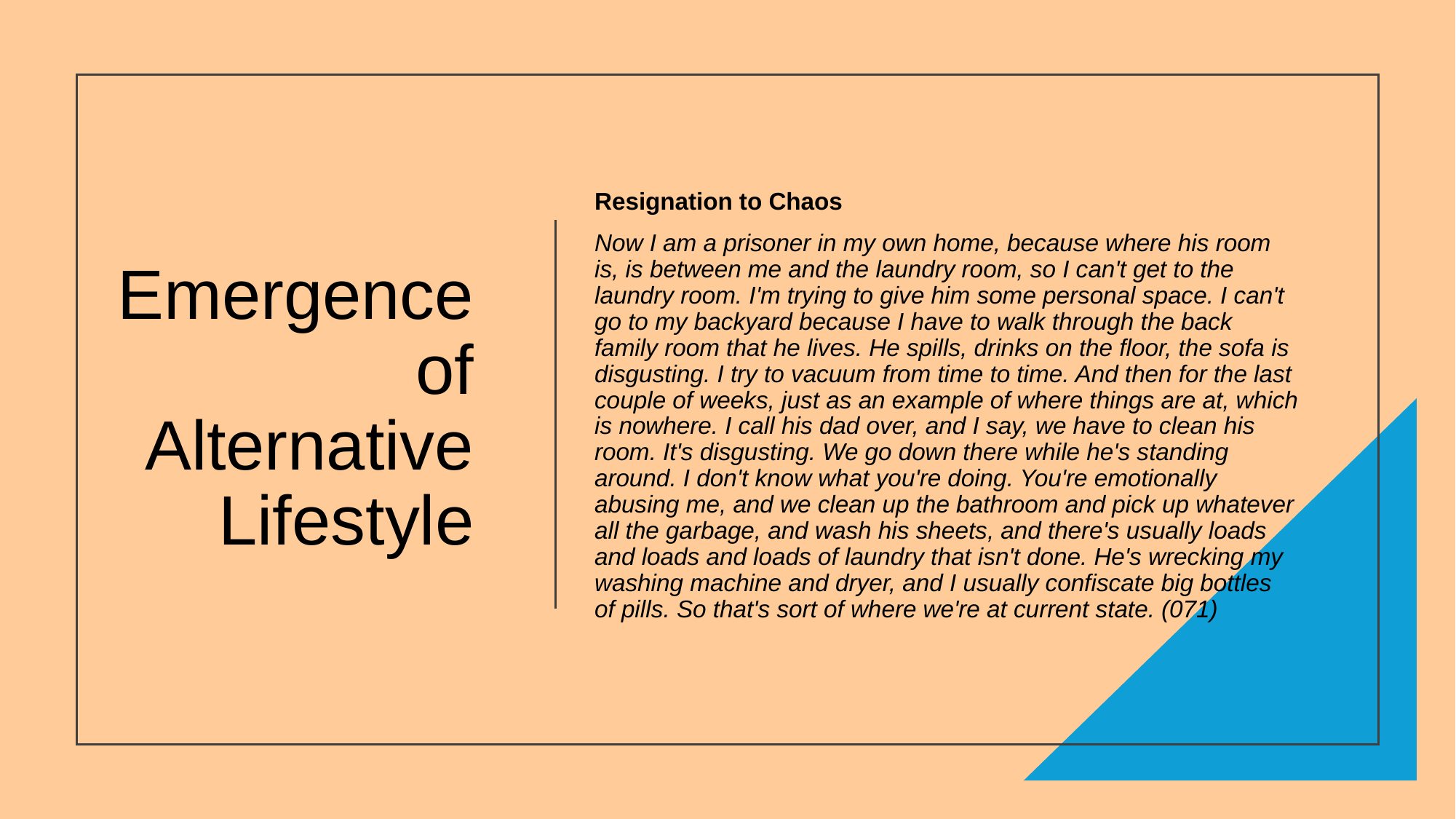

Resignation to Chaos
Now I am a prisoner in my own home, because where his room is, is between me and the laundry room, so I can't get to the laundry room. I'm trying to give him some personal space. I can't go to my backyard because I have to walk through the back family room that he lives. He spills, drinks on the floor, the sofa is disgusting. I try to vacuum from time to time. And then for the last couple of weeks, just as an example of where things are at, which is nowhere. I call his dad over, and I say, we have to clean his room. It's disgusting. We go down there while he's standing around. I don't know what you're doing. You're emotionally abusing me, and we clean up the bathroom and pick up whatever all the garbage, and wash his sheets, and there's usually loads and loads and loads of laundry that isn't done. He's wrecking my washing machine and dryer, and I usually confiscate big bottles of pills. So that's sort of where we're at current state. (071)

# Emergence of Alternative Lifestyle